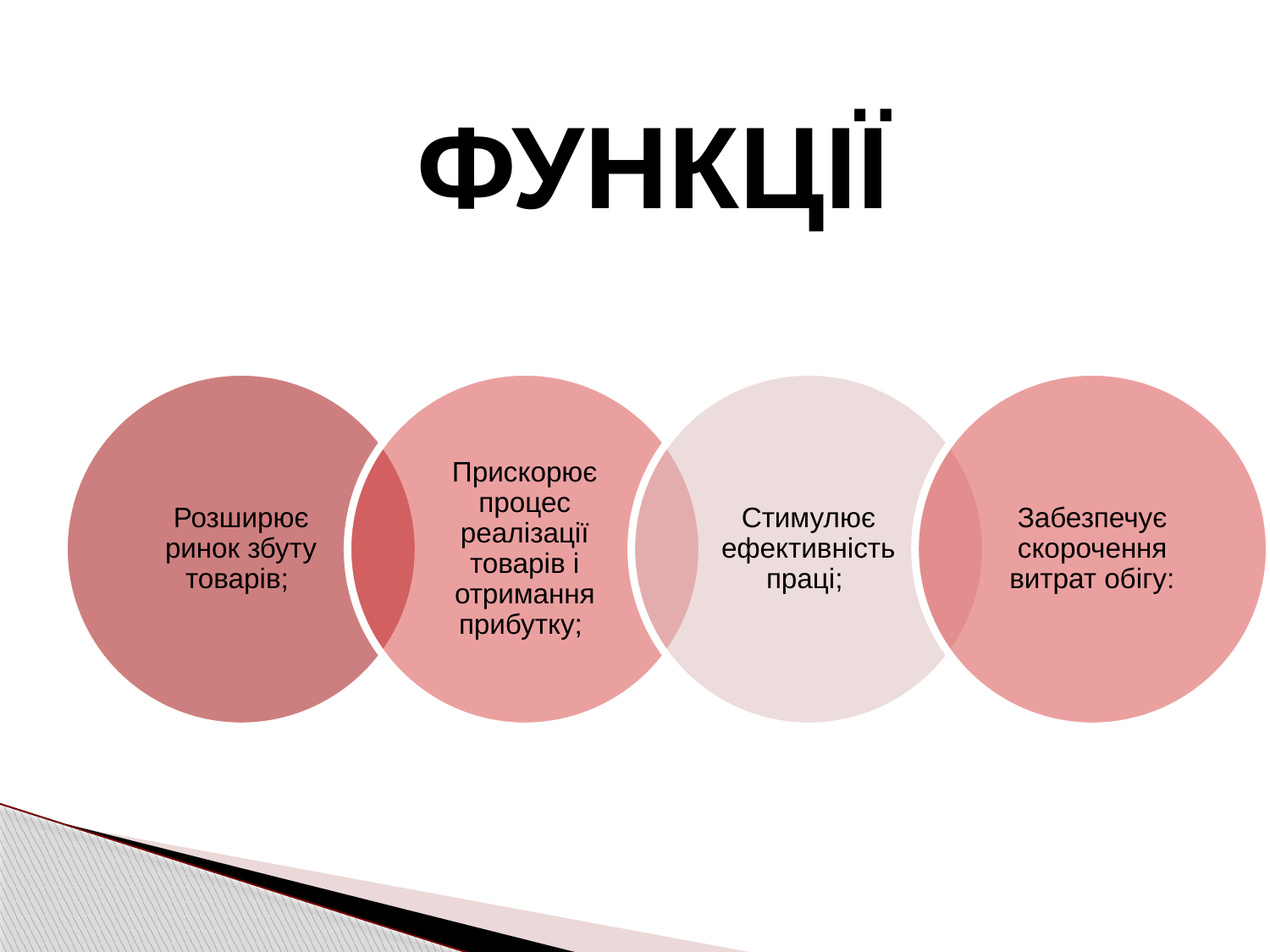

ФУНКЦІЇ
Розширює ринок збуту товарів;
Прискорює процес реалізації товарів і отримання прибутку;
Стимулює ефективність праці;
Забезпечує скорочення витрат обігу: